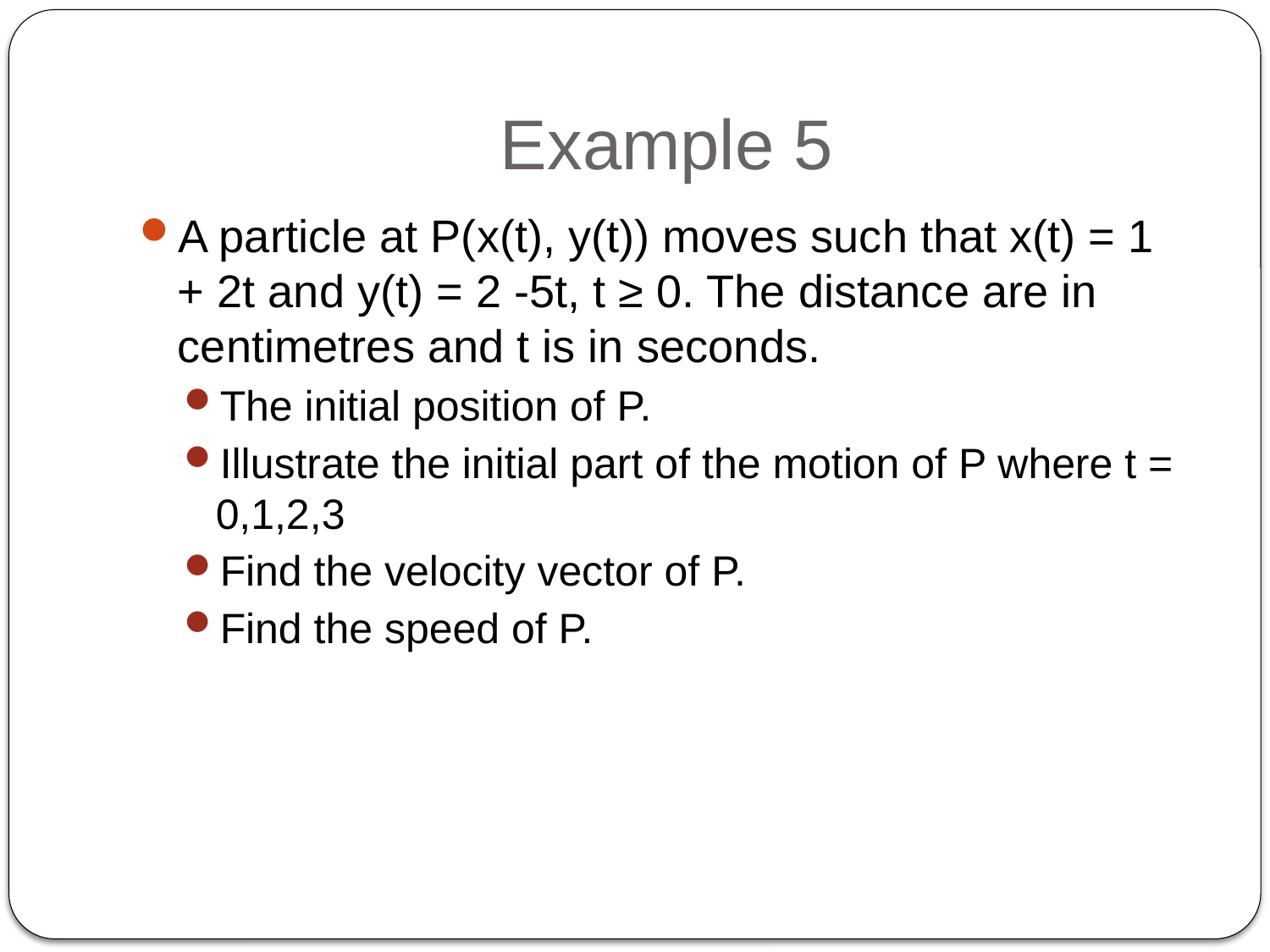

# Example 5
A particle at P(x(t), y(t)) moves such that x(t) = 1 + 2t and y(t) = 2 -5t, t ≥ 0. The distance are in centimetres and t is in seconds.
The initial position of P.
Illustrate the initial part of the motion of P where t = 0,1,2,3
Find the velocity vector of P.
Find the speed of P.